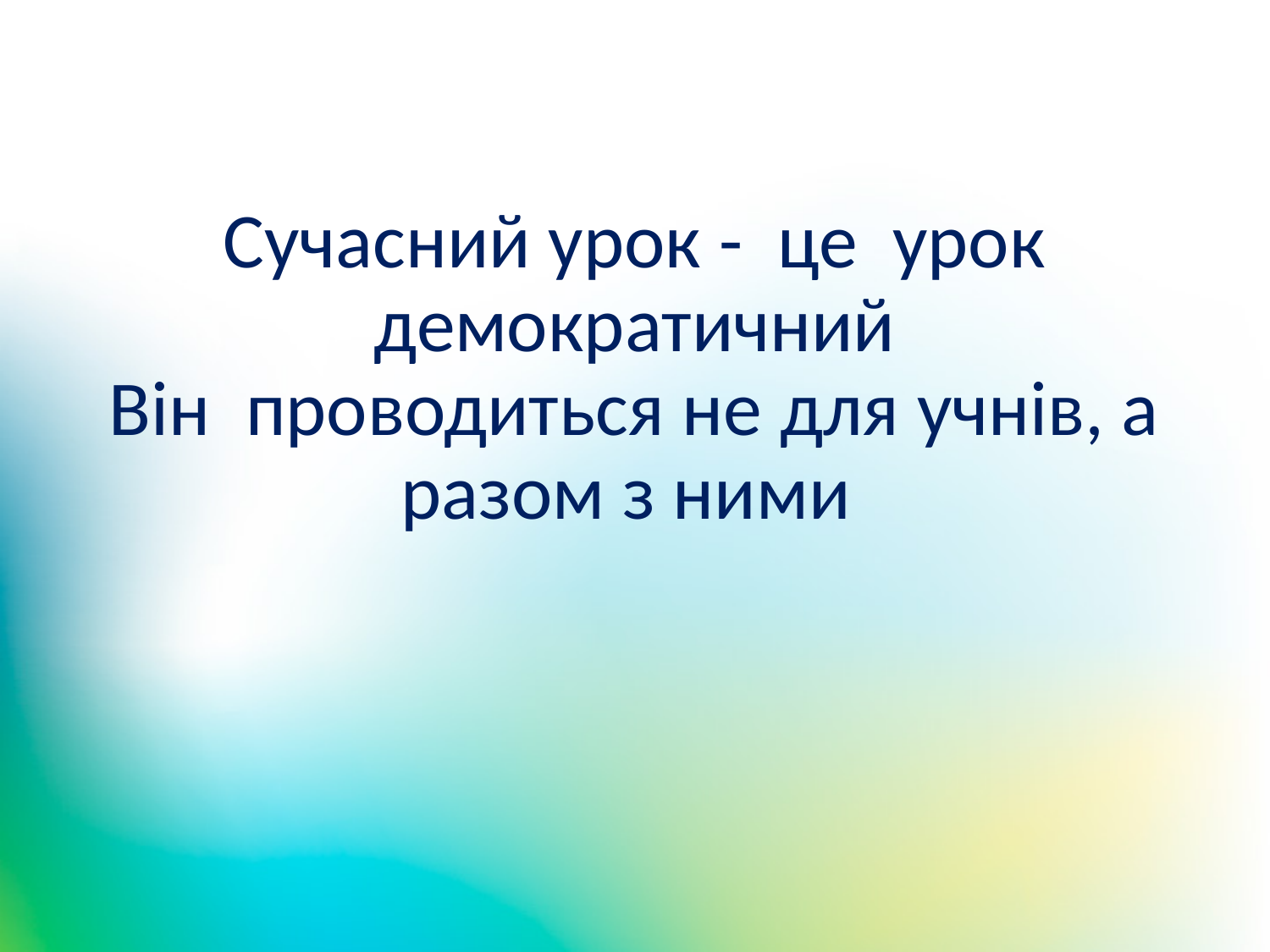

# Сучасний урок -  це  урок демократичний Він  проводиться не для учнів, а разом з ними